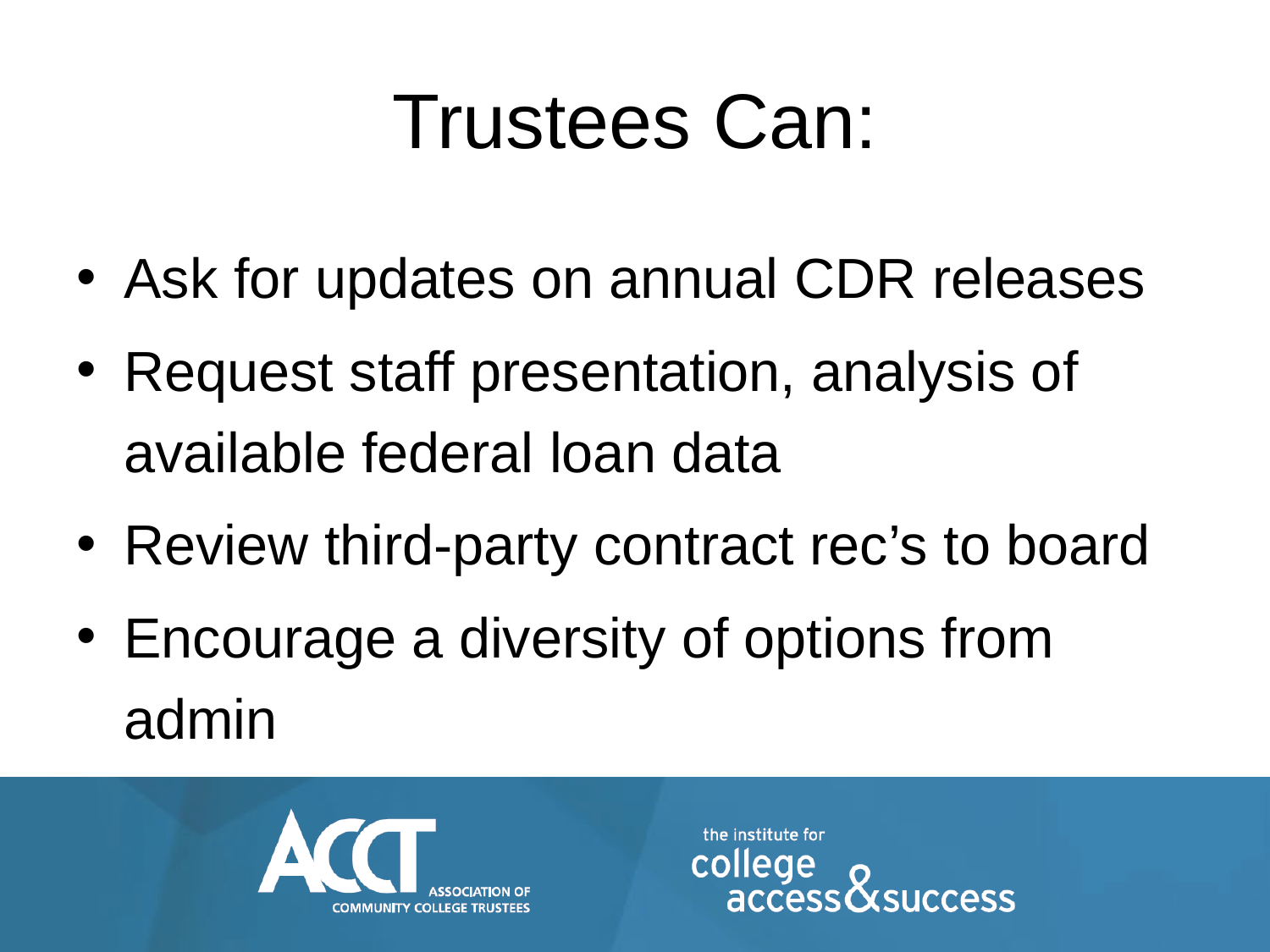

# Trustees Can:
Ask for updates on annual CDR releases
Request staff presentation, analysis of available federal loan data
Review third-party contract rec’s to board
Encourage a diversity of options from admin